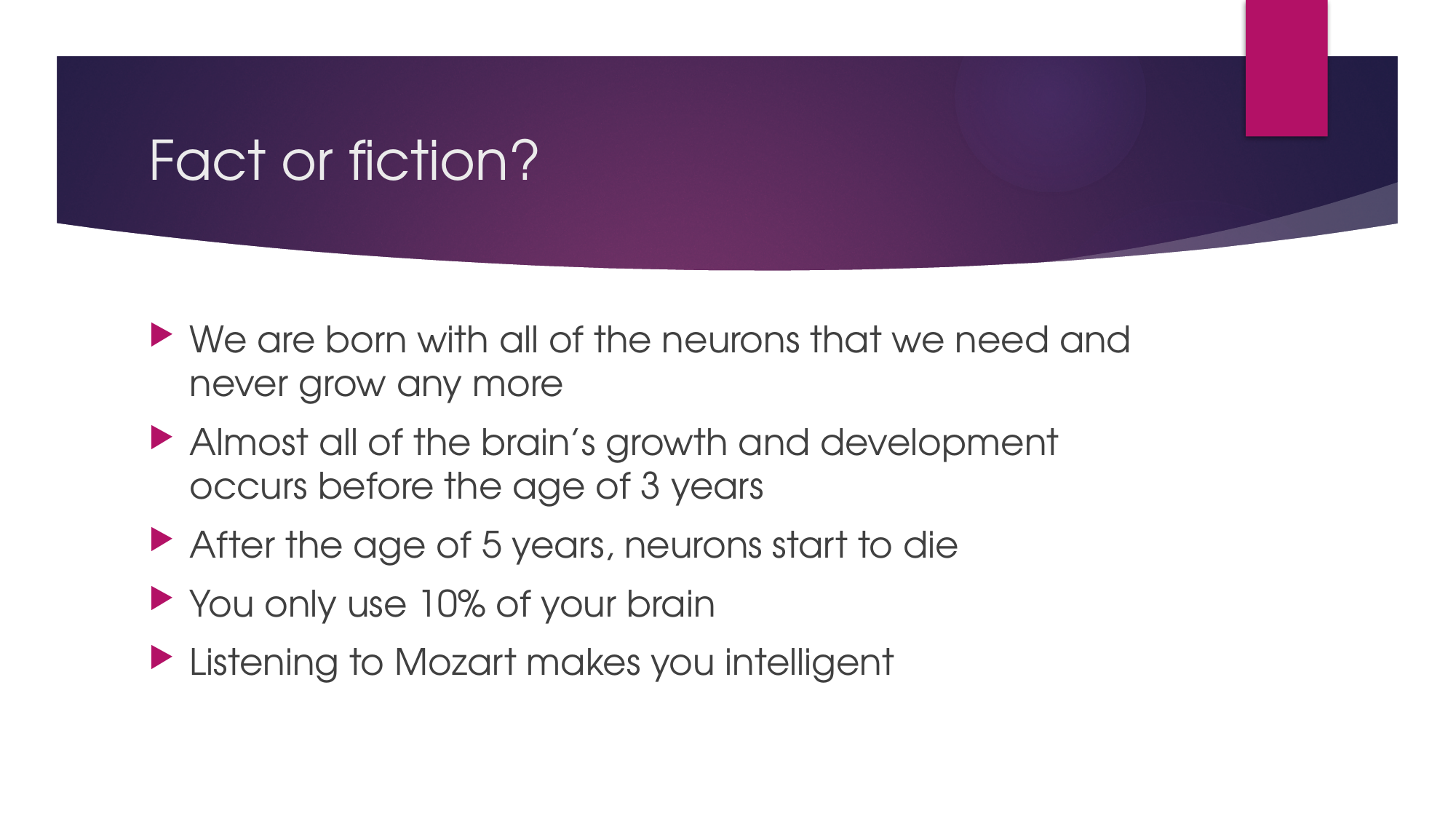

# Fact or fiction?
We are born with all of the neurons that we need and never grow any more
Almost all of the brain’s growth and development occurs before the age of 3 years
After the age of 5 years, neurons start to die
You only use 10% of your brain
Listening to Mozart makes you intelligent